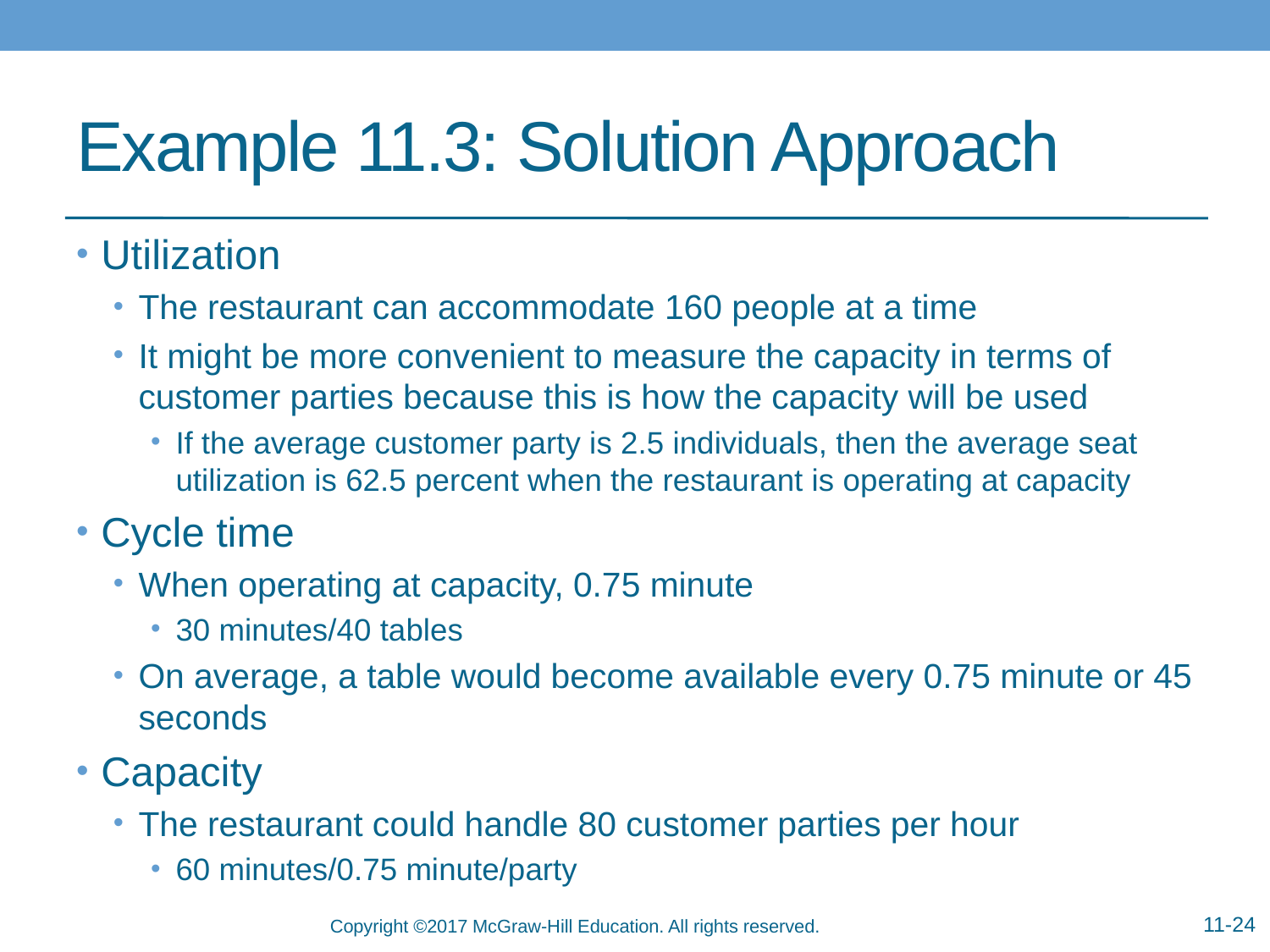

# Example 11.3: Solution Approach
Utilization
The restaurant can accommodate 160 people at a time
It might be more convenient to measure the capacity in terms of customer parties because this is how the capacity will be used
If the average customer party is 2.5 individuals, then the average seat utilization is 62.5 percent when the restaurant is operating at capacity
Cycle time
When operating at capacity, 0.75 minute
30 minutes/40 tables
On average, a table would become available every 0.75 minute or 45 seconds
Capacity
The restaurant could handle 80 customer parties per hour
60 minutes/0.75 minute/party
11-24